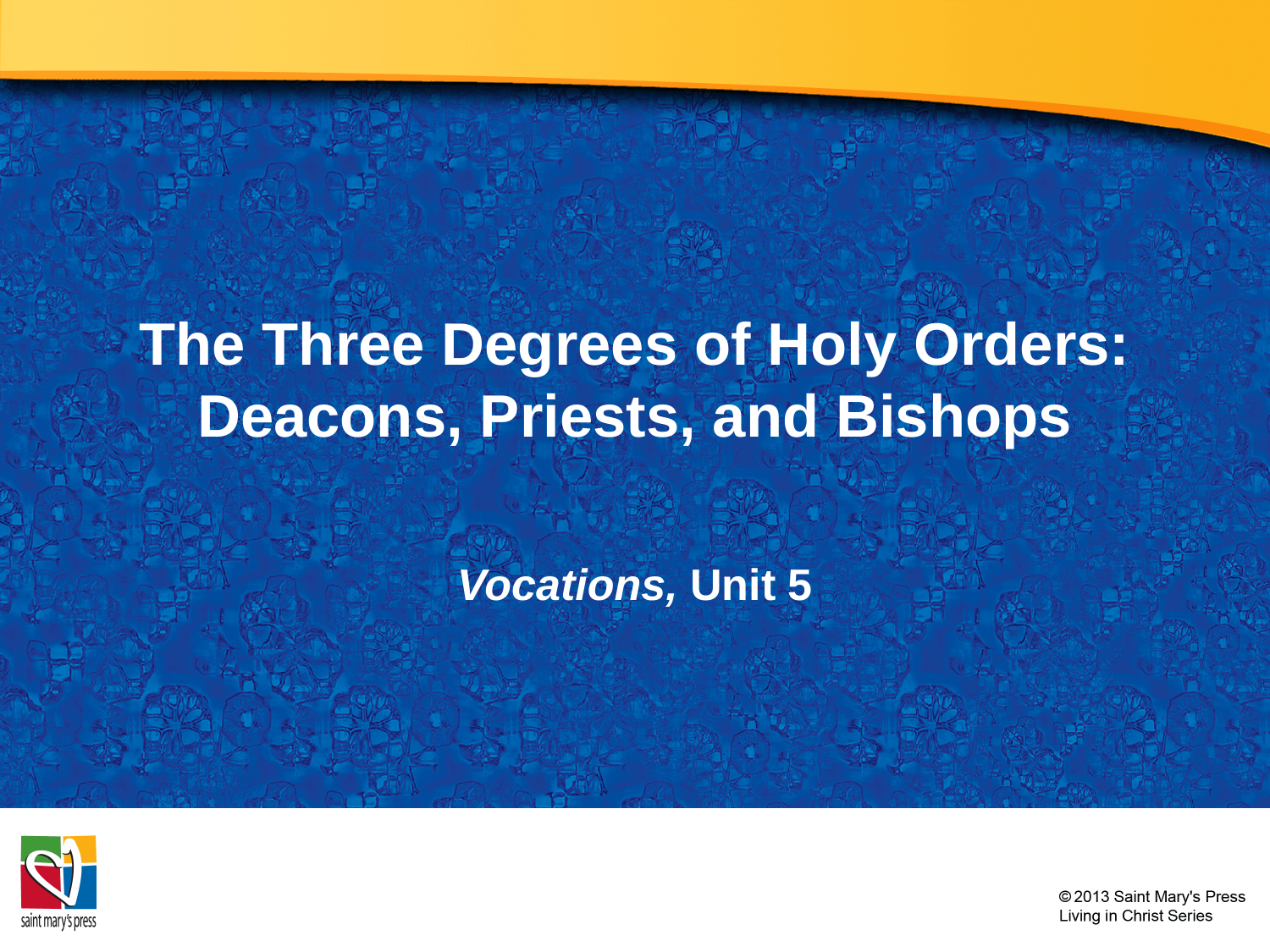

# The Three Degrees of Holy Orders: Deacons, Priests, and Bishops
Vocations, Unit 5